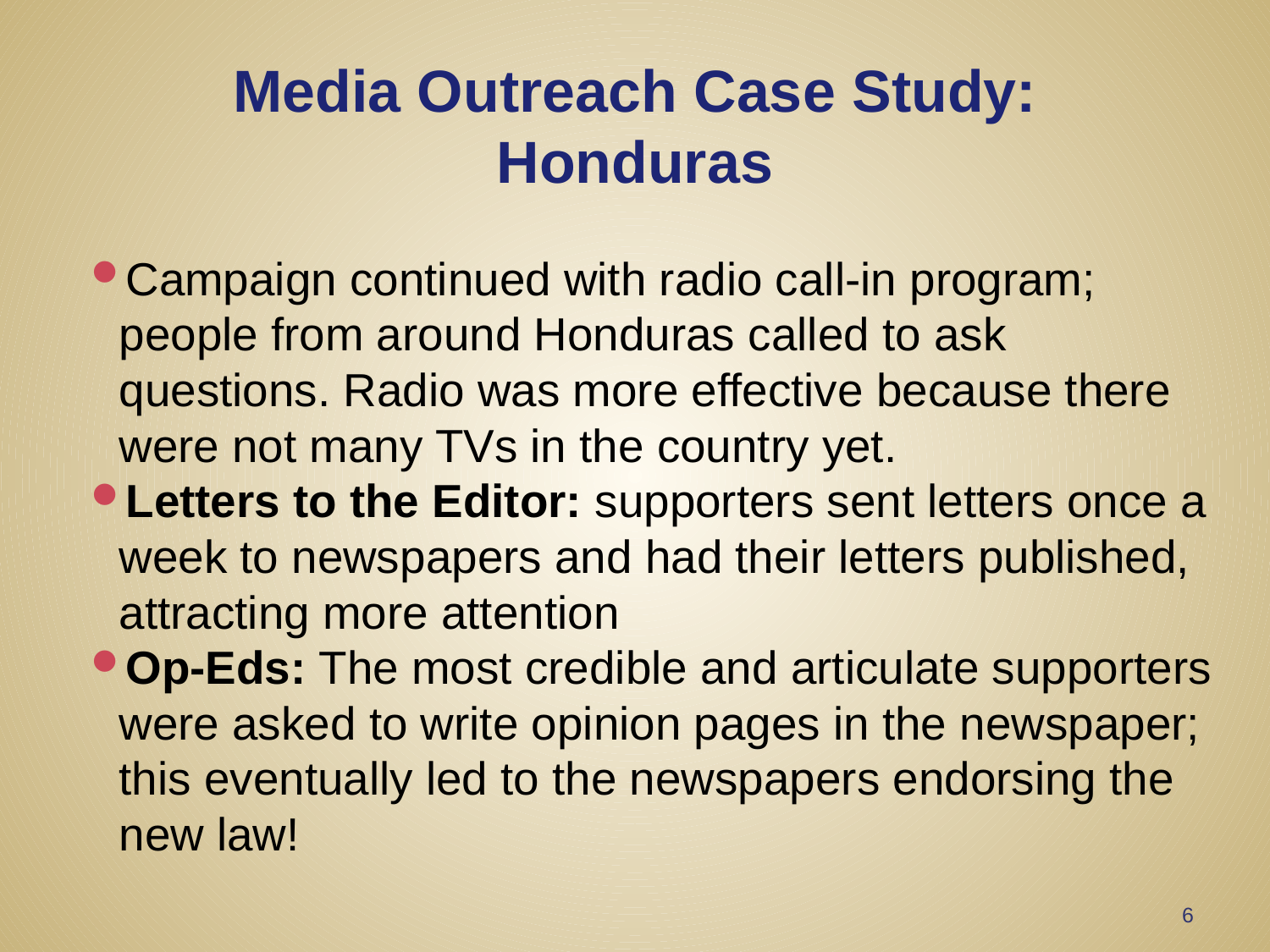

# Media Outreach Case Study: Honduras

Campaign continued with radio call-in program; people from around Honduras called to ask questions. Radio was more effective because there were not many TVs in the country yet.
Letters to the Editor: supporters sent letters once a week to newspapers and had their letters published, attracting more attention
Op-Eds: The most credible and articulate supporters were asked to write opinion pages in the newspaper; this eventually led to the newspapers endorsing the new law!
6